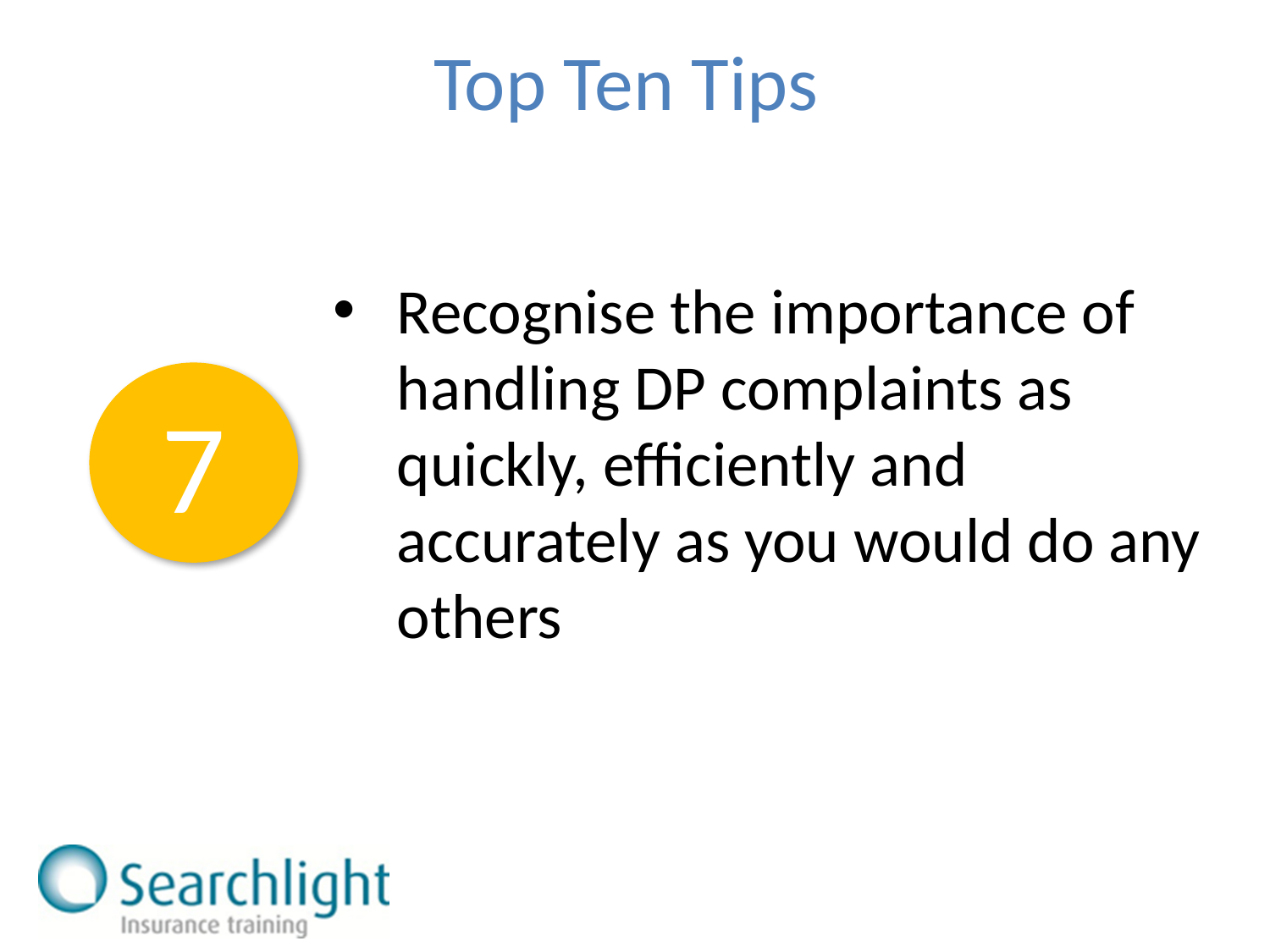

Top Ten Tips
Recognise the importance of handling DP complaints as quickly, efficiently and accurately as you would do any others
7